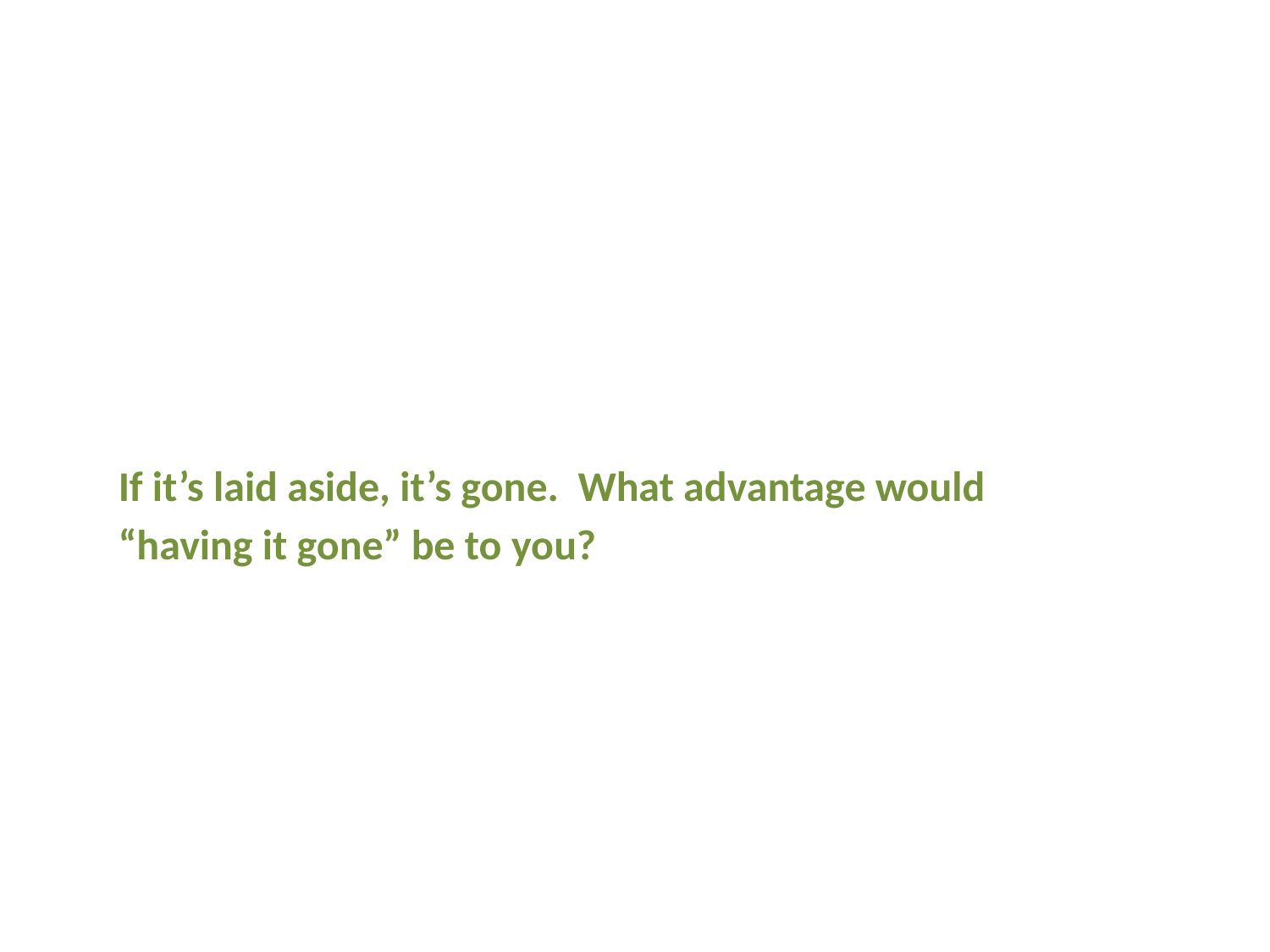

If it’s laid aside, it’s gone.  What advantage would “having it gone” be to you?